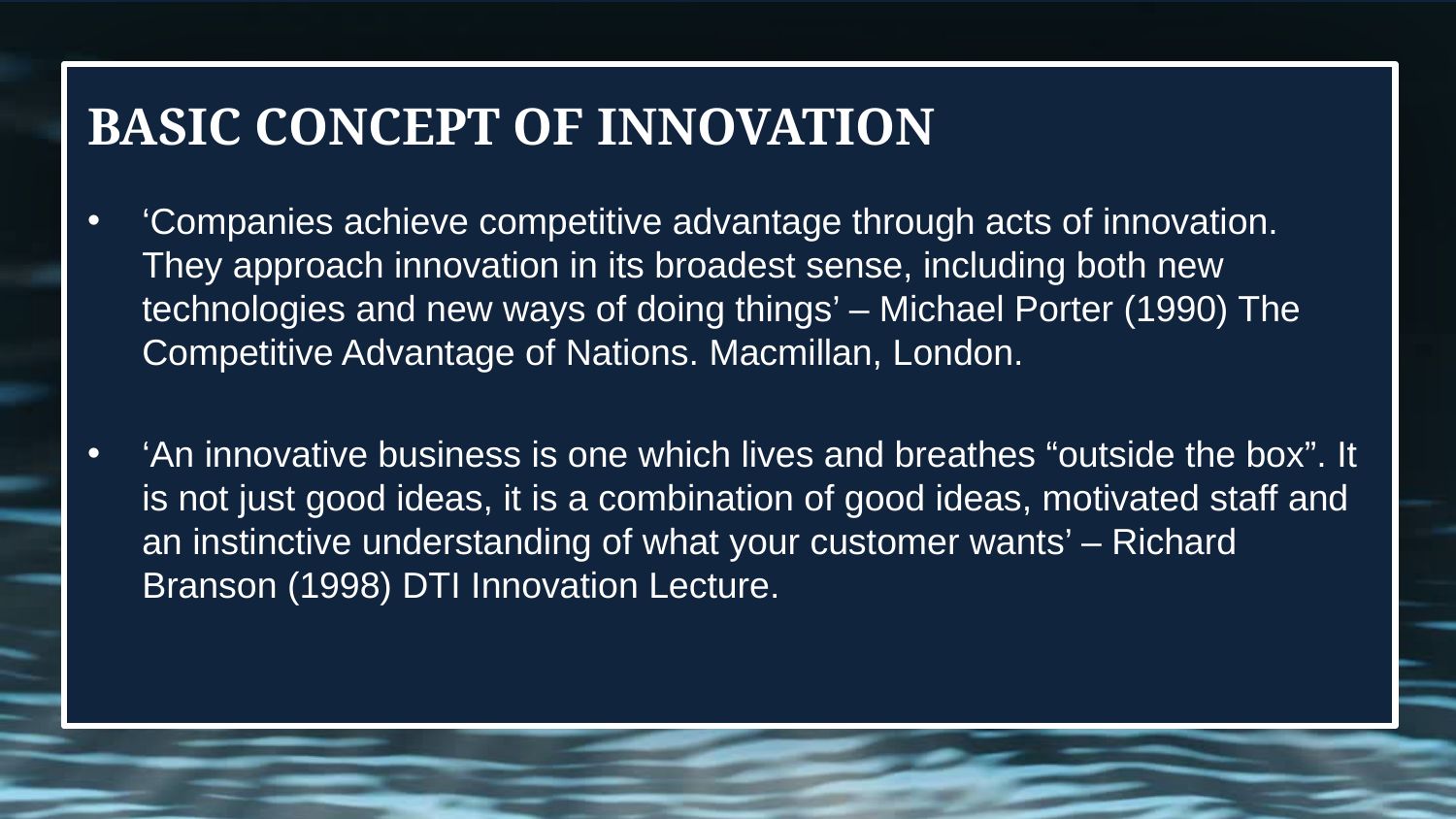

# Basic concept of innovation
‘Companies achieve competitive advantage through acts of innovation. They approach innovation in its broadest sense, including both new technologies and new ways of doing things’ – Michael Porter (1990) The Competitive Advantage of Nations. Macmillan, London.

‘An innovative business is one which lives and breathes “outside the box”. It is not just good ideas, it is a combination of good ideas, motivated staff and an instinctive understanding of what your customer wants’ – Richard Branson (1998) DTI Innovation Lecture.